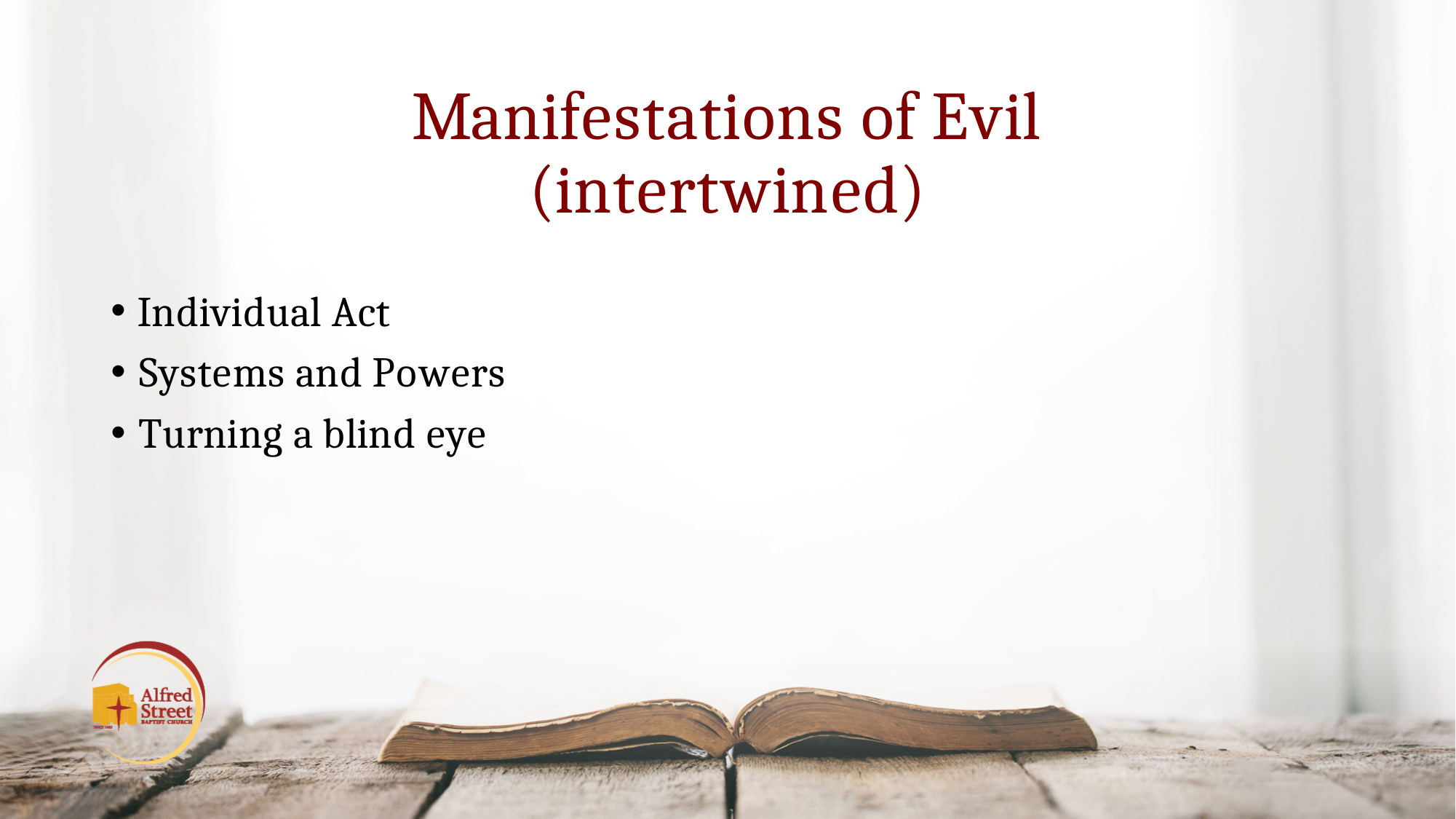

# Manifestations of Evil (intertwined)

Individual Act
Systems and Powers
Turning a blind eye